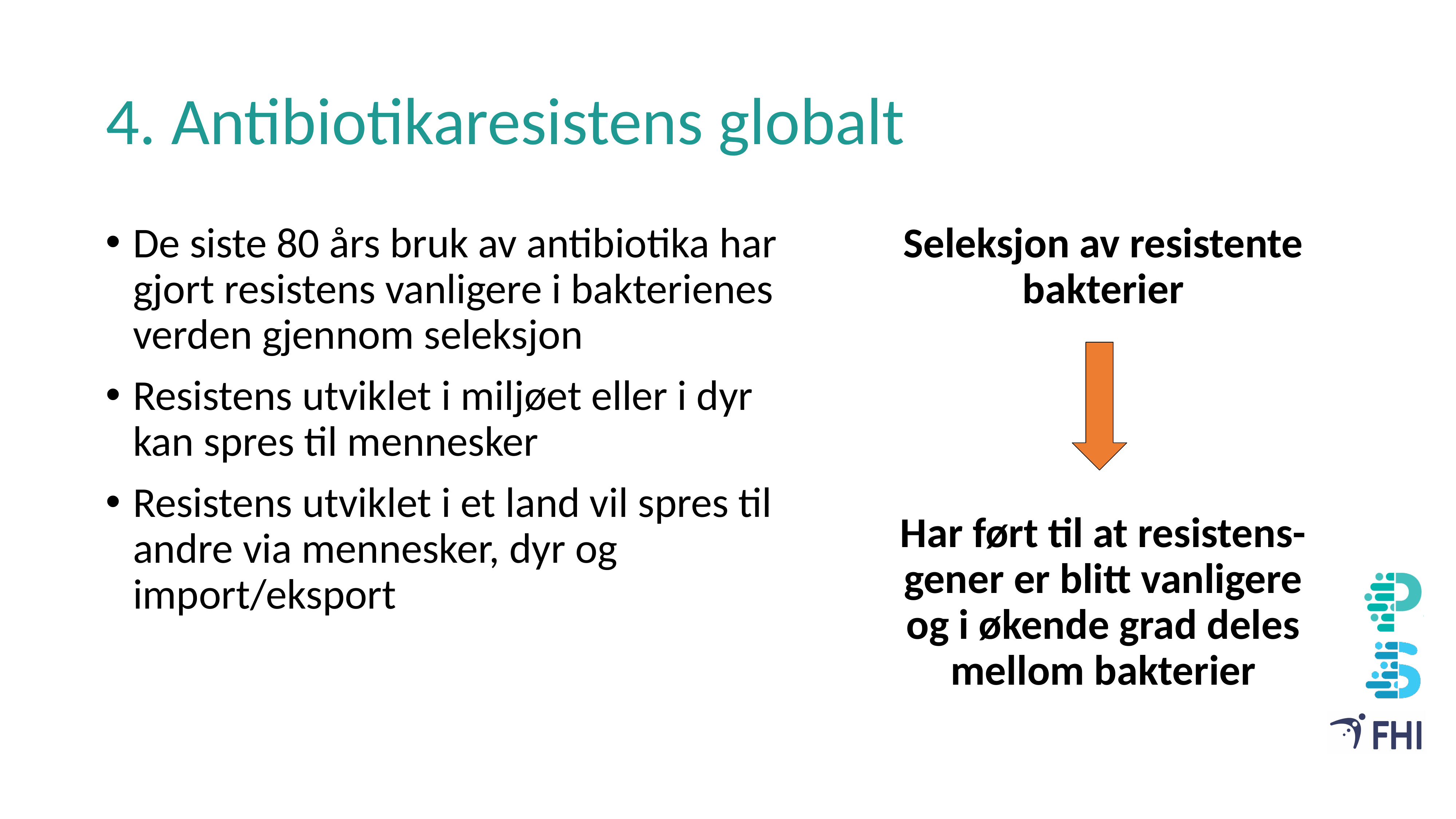

# 4. Antibiotikaresistens globalt
De siste 80 års bruk av antibiotika har gjort resistens vanligere i bakterienes verden gjennom seleksjon
Resistens utviklet i miljøet eller i dyr kan spres til mennesker
Resistens utviklet i et land vil spres til andre via mennesker, dyr og import/eksport
Seleksjon av resistente bakterier

Har ført til at resistens-gener er blitt vanligere og i økende grad deles mellom bakterier